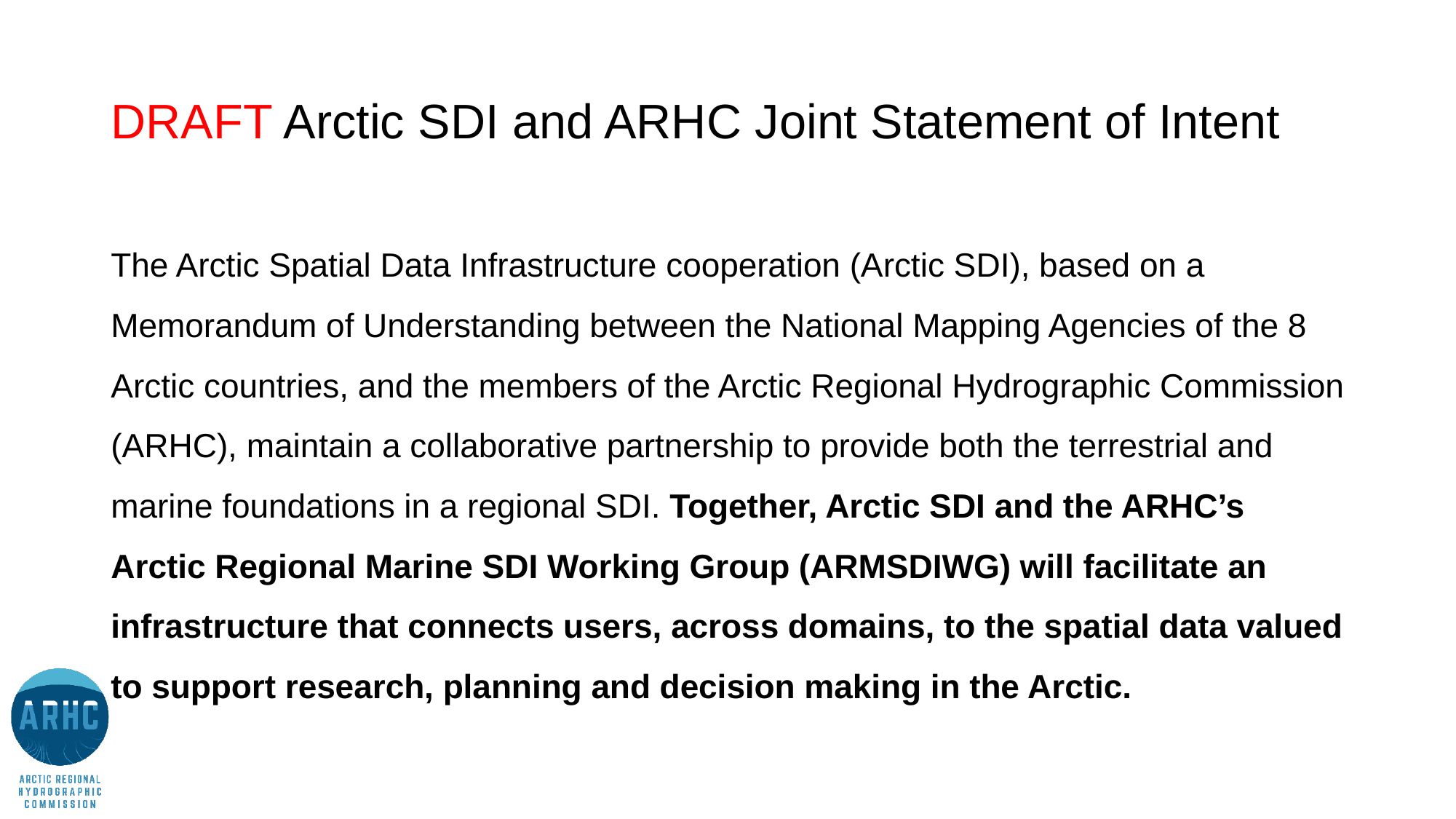

# DRAFT Arctic SDI and ARHC Joint Statement of Intent
The Arctic Spatial Data Infrastructure cooperation (Arctic SDI), based on a Memorandum of Understanding between the National Mapping Agencies of the 8 Arctic countries, and the members of the Arctic Regional Hydrographic Commission (ARHC), maintain a collaborative partnership to provide both the terrestrial and marine foundations in a regional SDI. Together, Arctic SDI and the ARHC’s Arctic Regional Marine SDI Working Group (ARMSDIWG) will facilitate an infrastructure that connects users, across domains, to the spatial data valued to support research, planning and decision making in the Arctic.